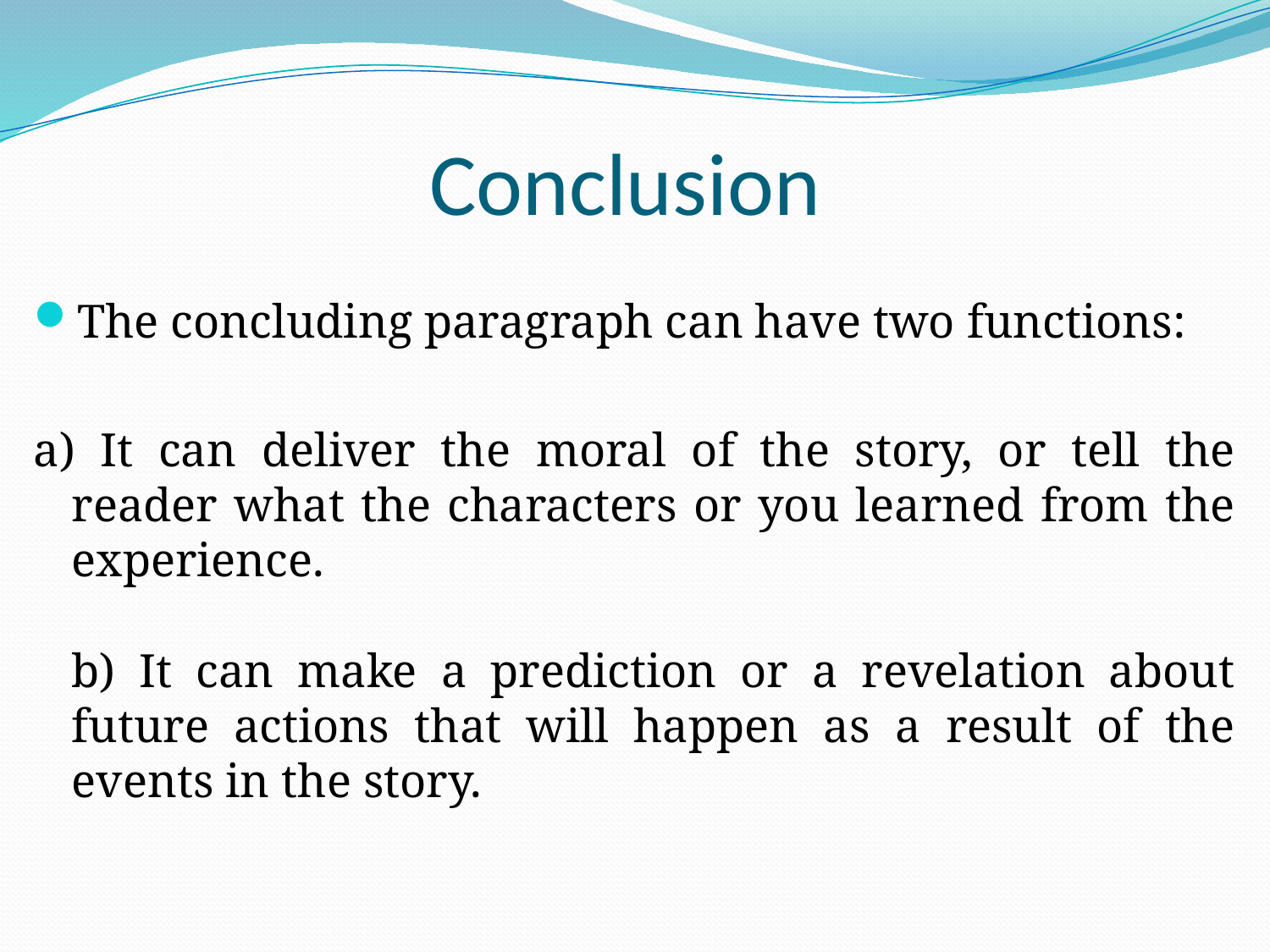

# Conclusion

The concluding paragraph can have two functions:

a) It can deliver the moral of the story, or tell the reader what the characters or you learned from the experience.
b) It can make a prediction or a revelation about future actions that will happen as a result of the events in the story.